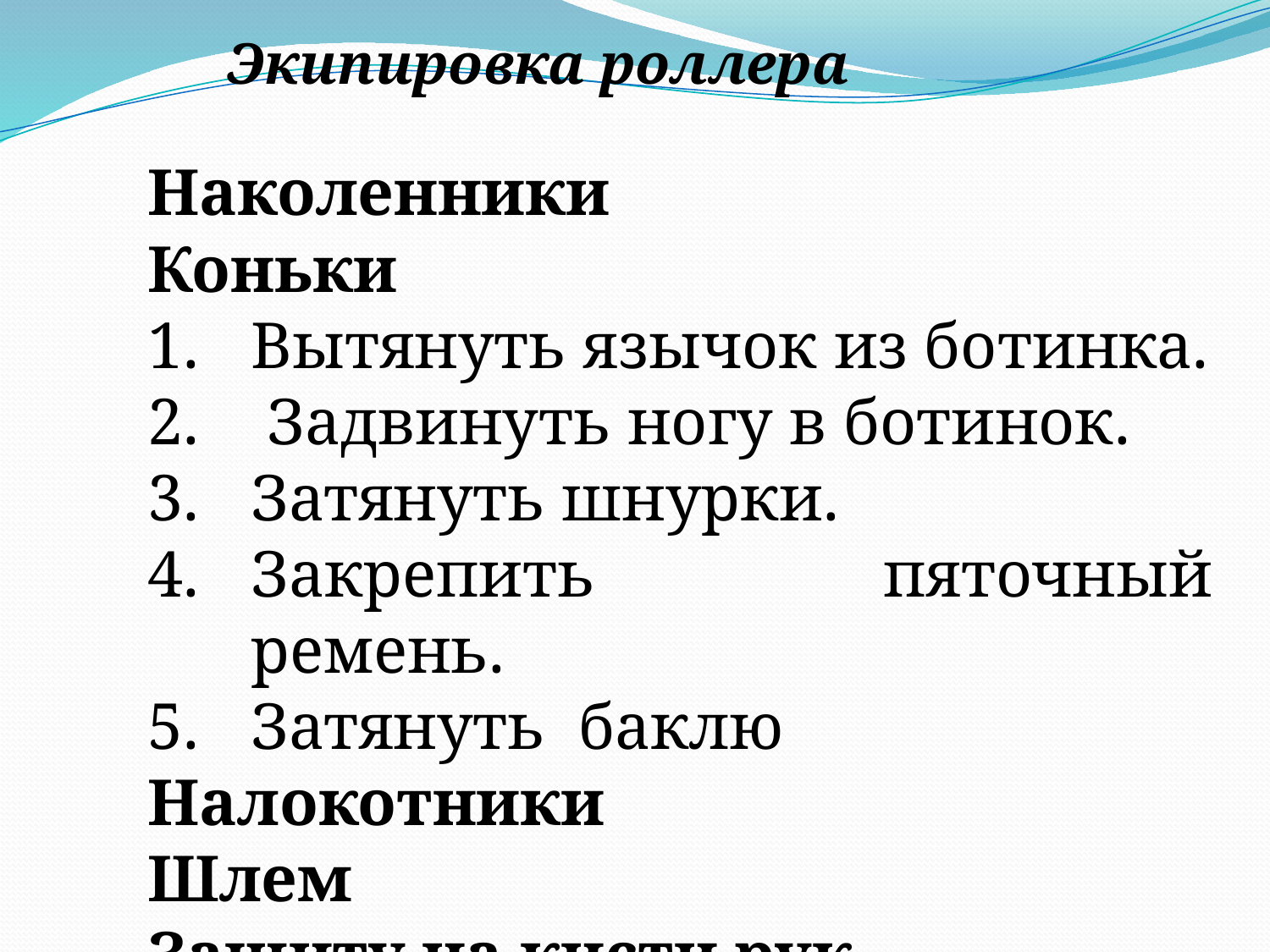

Экипировка роллера
Наколенники
Коньки
Вытянуть язычок из ботинка.
 Задвинуть ногу в ботинок.
Затянуть шнурки.
Закрепить  пяточный ремень.
Затянуть  баклю
Налокотники
Шлем
Защиту на кисти рук